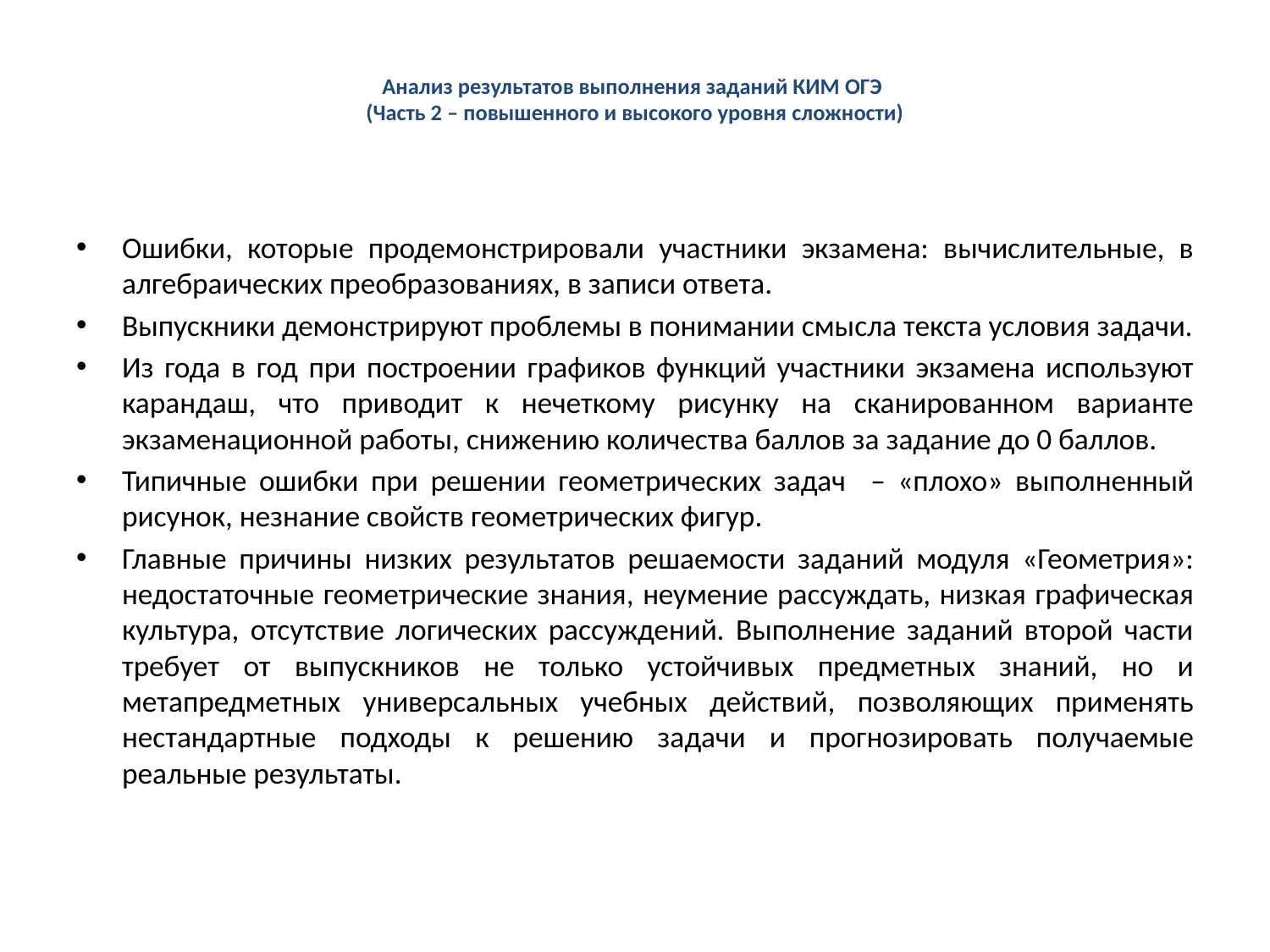

# Анализ результатов выполнения заданий КИМ ОГЭ (Часть 2 – повышенного и высокого уровня сложности)
Ошибки, которые продемонстрировали участники экзамена: вычислительные, в алгебраических преобразованиях, в записи ответа.
Выпускники демонстрируют проблемы в понимании смысла текста условия задачи.
Из года в год при построении графиков функций участники экзамена используют карандаш, что приводит к нечеткому рисунку на сканированном варианте экзаменационной работы, снижению количества баллов за задание до 0 баллов.
Типичные ошибки при решении геометрических задач  – «плохо» выполненный рисунок, незнание свойств геометрических фигур.
Главные причины низких результатов решаемости заданий модуля «Геометрия»: недостаточные геометрические знания, неумение рассуждать, низкая графическая культура, отсутствие логических рассуждений. Выполнение заданий второй части требует от выпускников не только устойчивых предметных знаний, но и метапредметных универсальных учебных действий, позволяющих применять нестандартные подходы к решению задачи и прогнозировать получаемые реальные результаты.